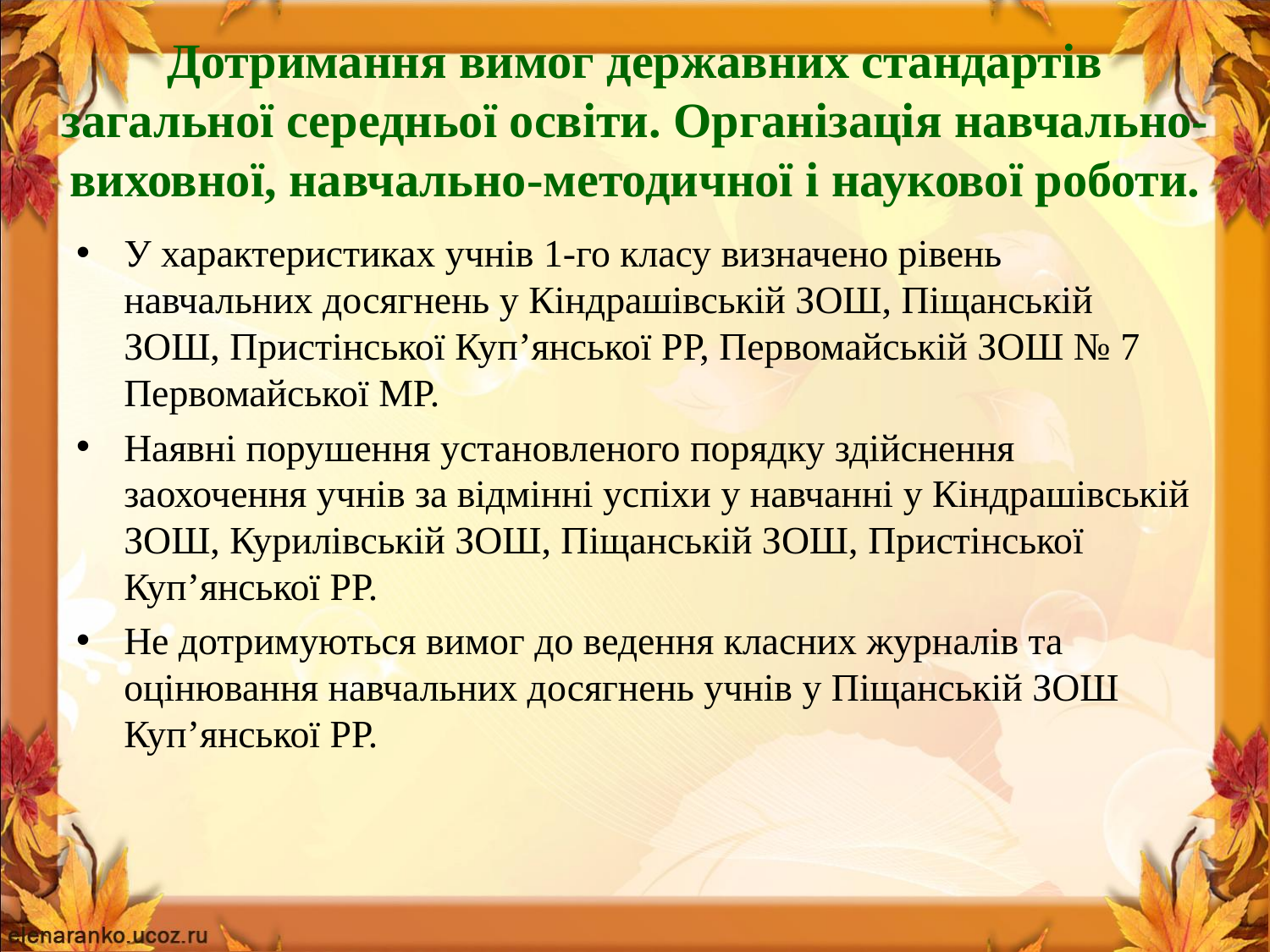

# Дотримання вимог державних стандартів загальної середньої освіти. Організація навчально-виховної, навчально-методичної і наукової роботи.
У характеристиках учнів 1-го класу визначено рівень навчальних досягнень у Кіндрашівській ЗОШ, Піщанській ЗОШ, Пристінської Куп’янської РР, Первомайській ЗОШ № 7 Первомайської МР.
Наявні порушення установленого порядку здійснення заохочення учнів за відмінні успіхи у навчанні у Кіндрашівській ЗОШ, Курилівській ЗОШ, Піщанській ЗОШ, Пристінської Куп’янської РР.
Не дотримуються вимог до ведення класних журналів та оцінювання навчальних досягнень учнів у Піщанській ЗОШ Куп’янської РР.